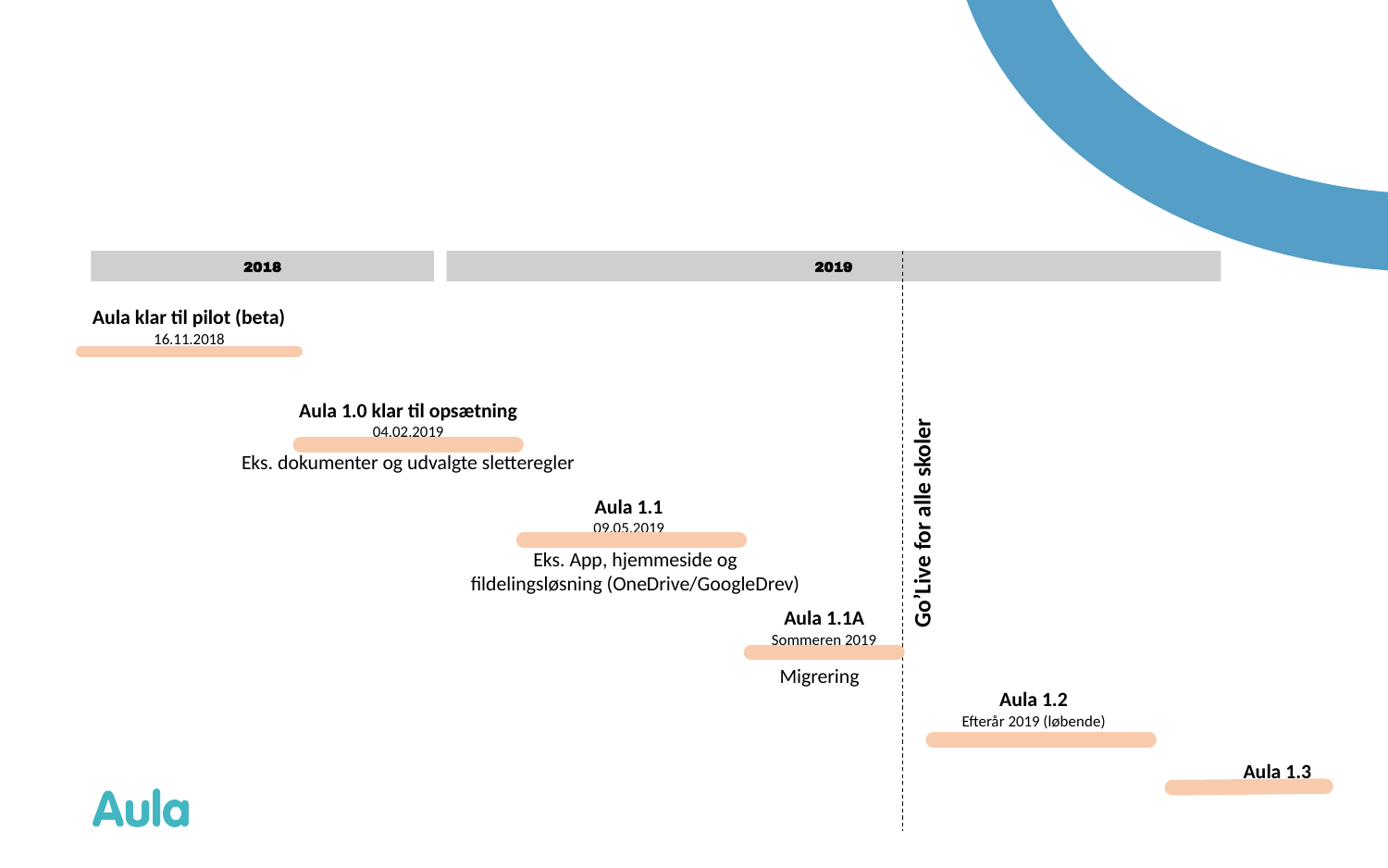

2018
2019
Aula klar til pilot (beta)
16.11.2018

Aula 1.0 klar til opsætning
04.02.2019
Eks. dokumenter og udvalgte sletteregler
Aula 1.1
09.05.2019
Eks. App, hjemmeside og fildelingsløsning (OneDrive/GoogleDrev)
Go’Live for alle skoler
Aula 1.1A
Sommeren 2019
Migrering
Aula 1.2
Efterår 2019 (løbende)
Aula 1.3